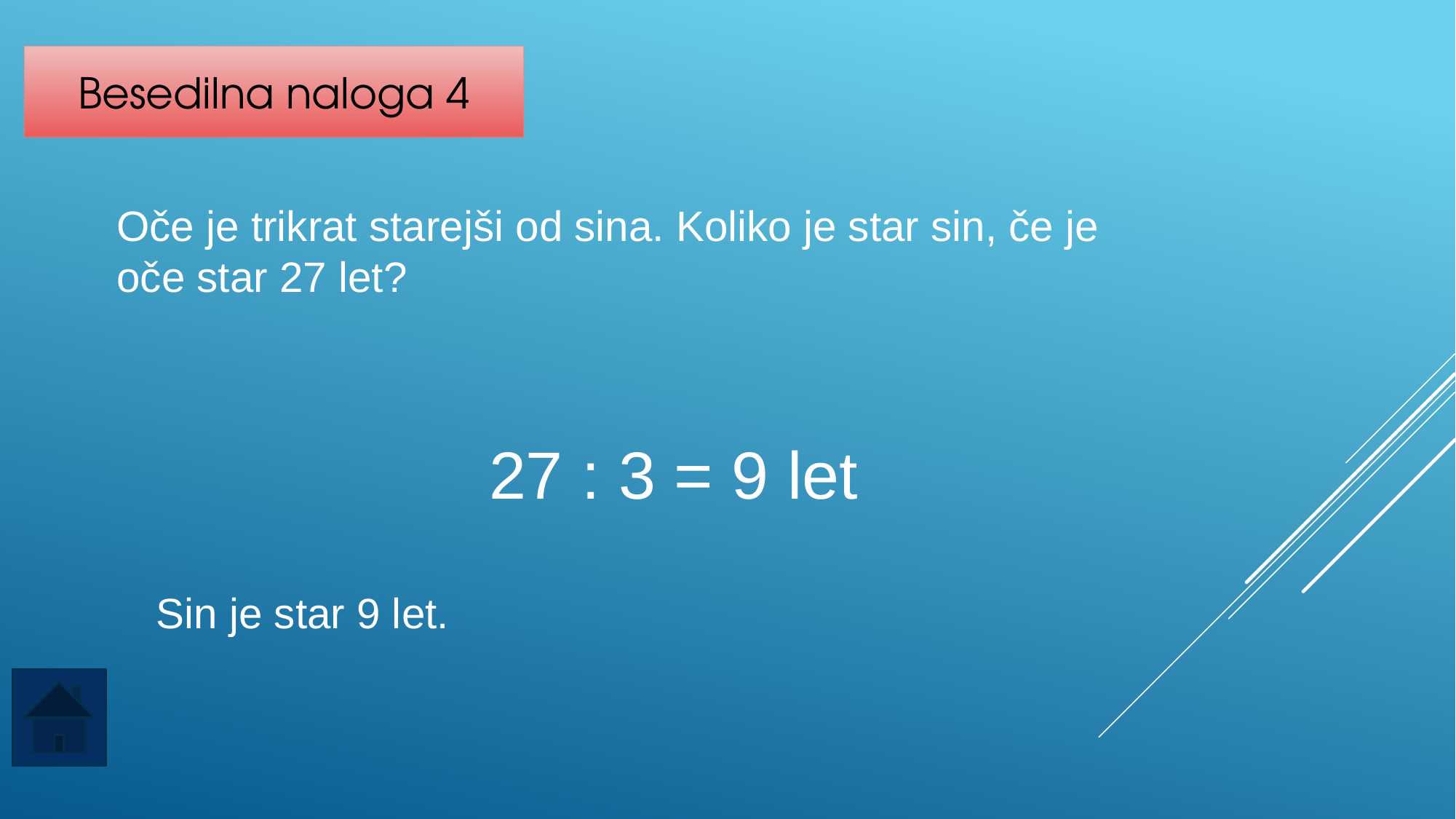

Besedilna naloga 4
Oče je trikrat starejši od sina. Koliko je star sin, če je oče star 27 let?
27 : 3 = 9 let
Sin je star 9 let.